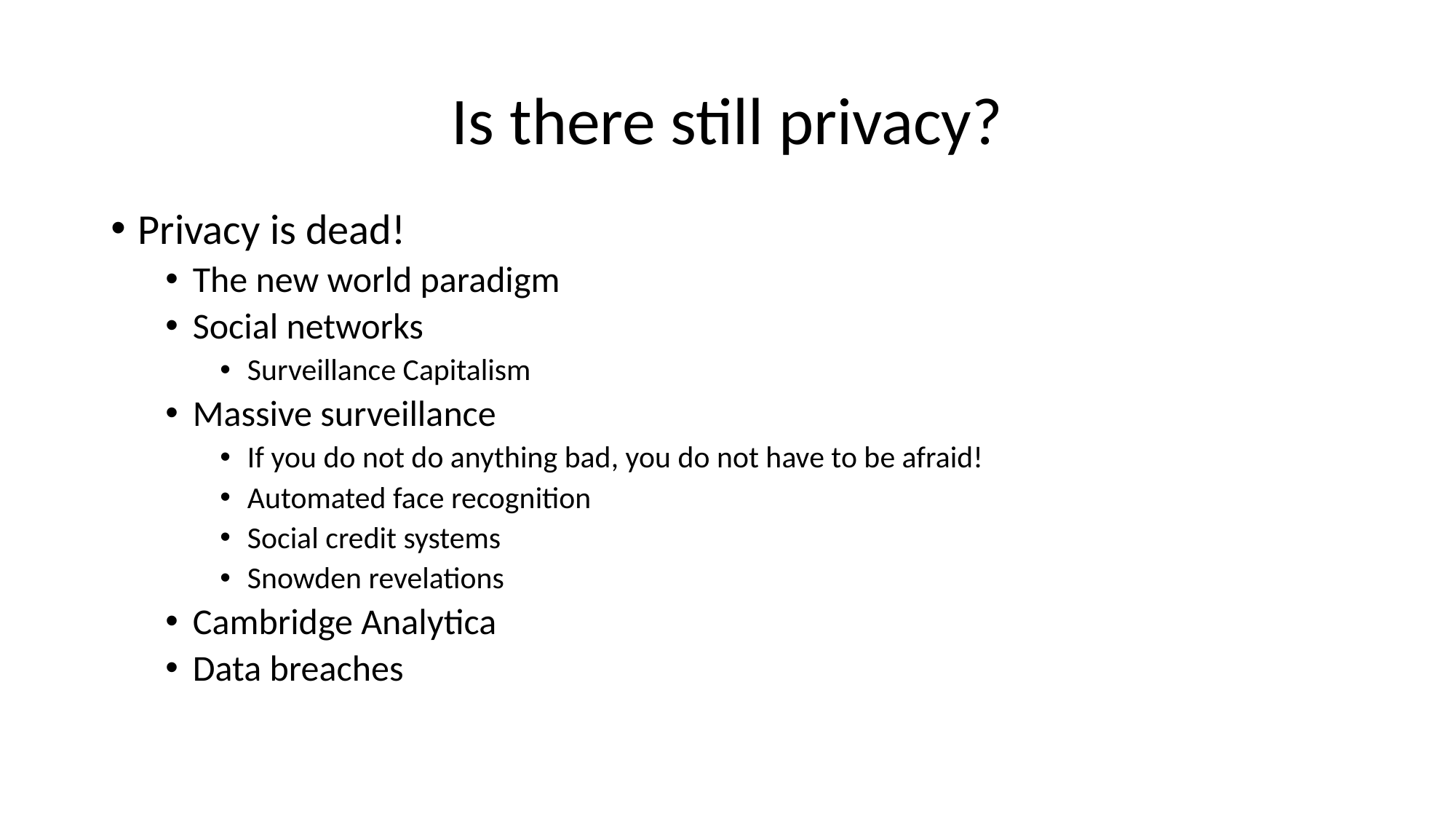

# Is there still privacy?
Privacy is dead!
The new world paradigm
Social networks
Surveillance Capitalism
Massive surveillance
If you do not do anything bad, you do not have to be afraid!
Automated face recognition
Social credit systems
Snowden revelations
Cambridge Analytica
Data breaches